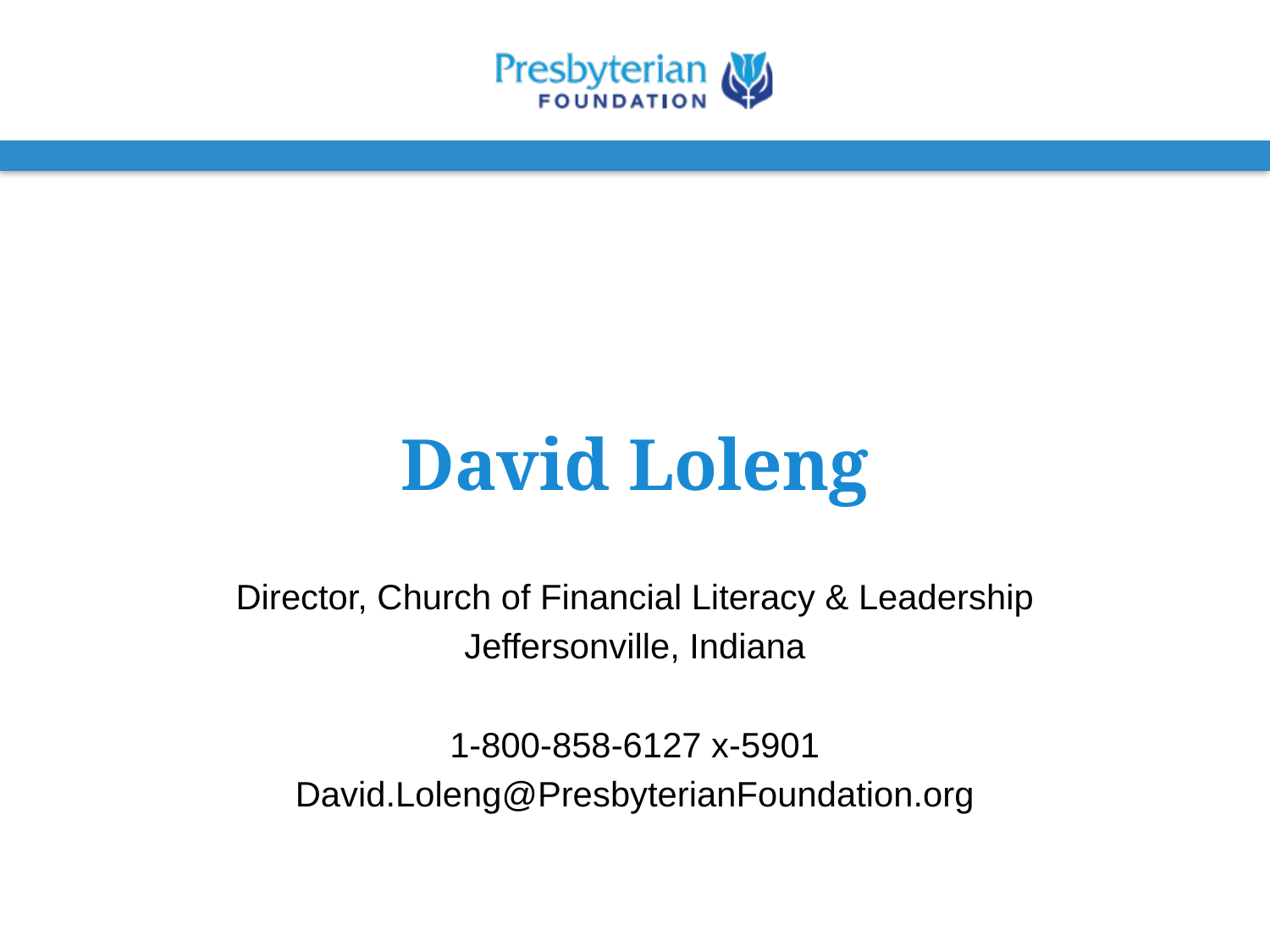

# David Loleng

Director, Church of Financial Literacy & Leadership
Jeffersonville, Indiana

1-800-858-6127 x-5901
David.Loleng@PresbyterianFoundation.org